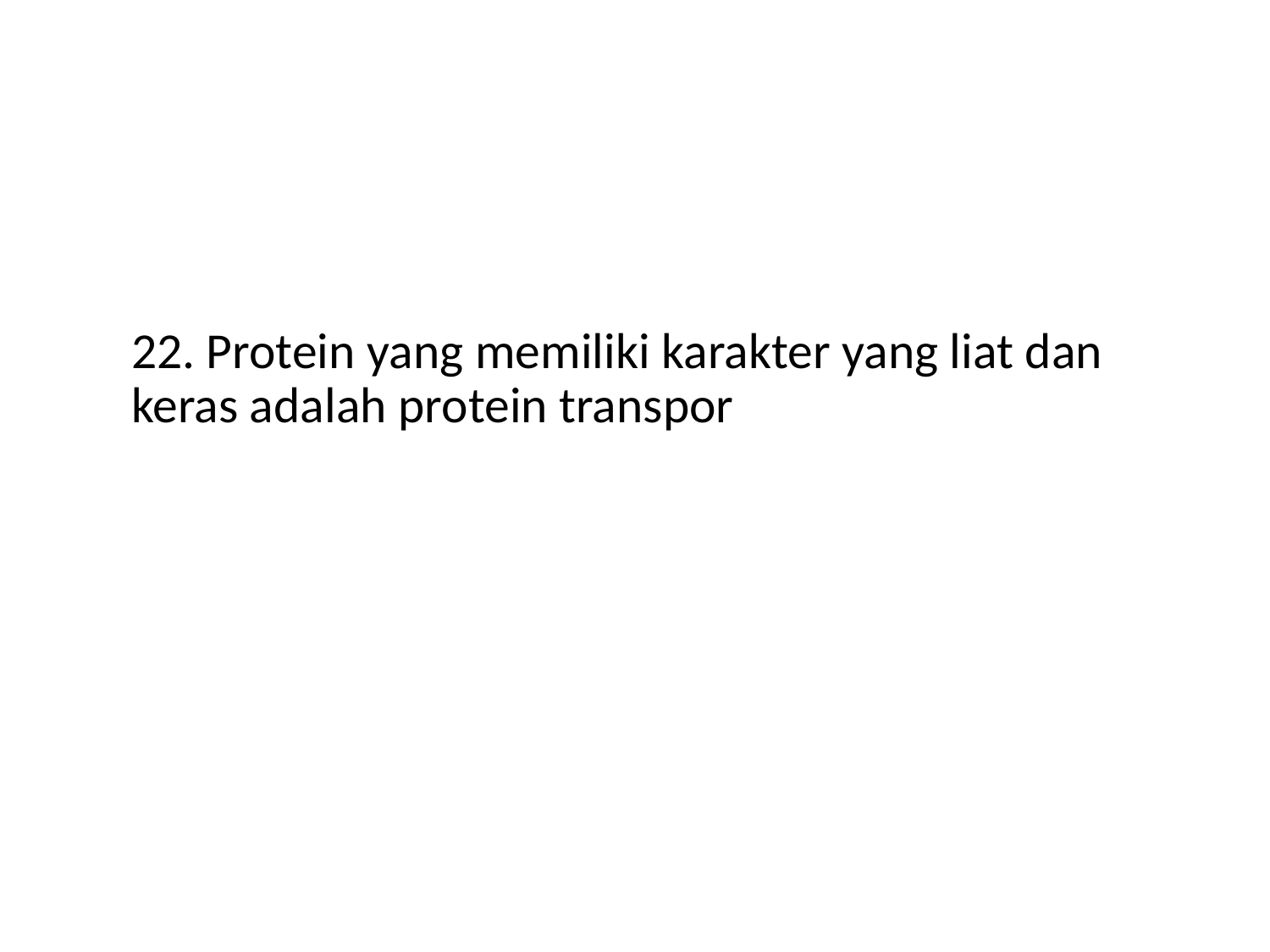

# 22. Protein yang memiliki karakter yang liat dan keras adalah protein transpor